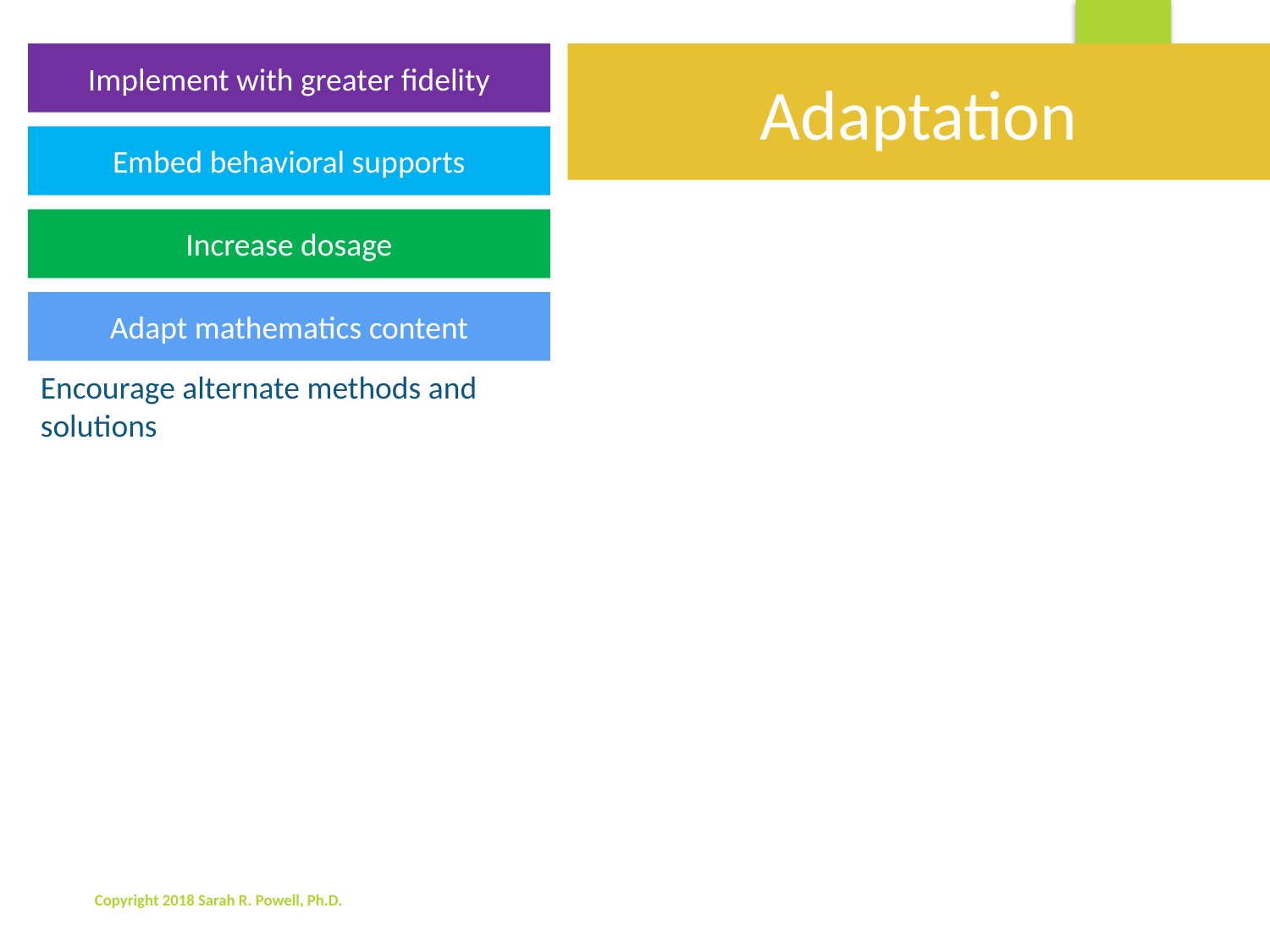

Implement with greater fidelity
Adaptation
Embed behavioral supports
Increase dosage
Adapt mathematics content
Encourage alternate methods and solutions
405
+   16
405
+   16
500
10
11
521
521
+
Copyright 2018 Sarah R. Powell, Ph.D.